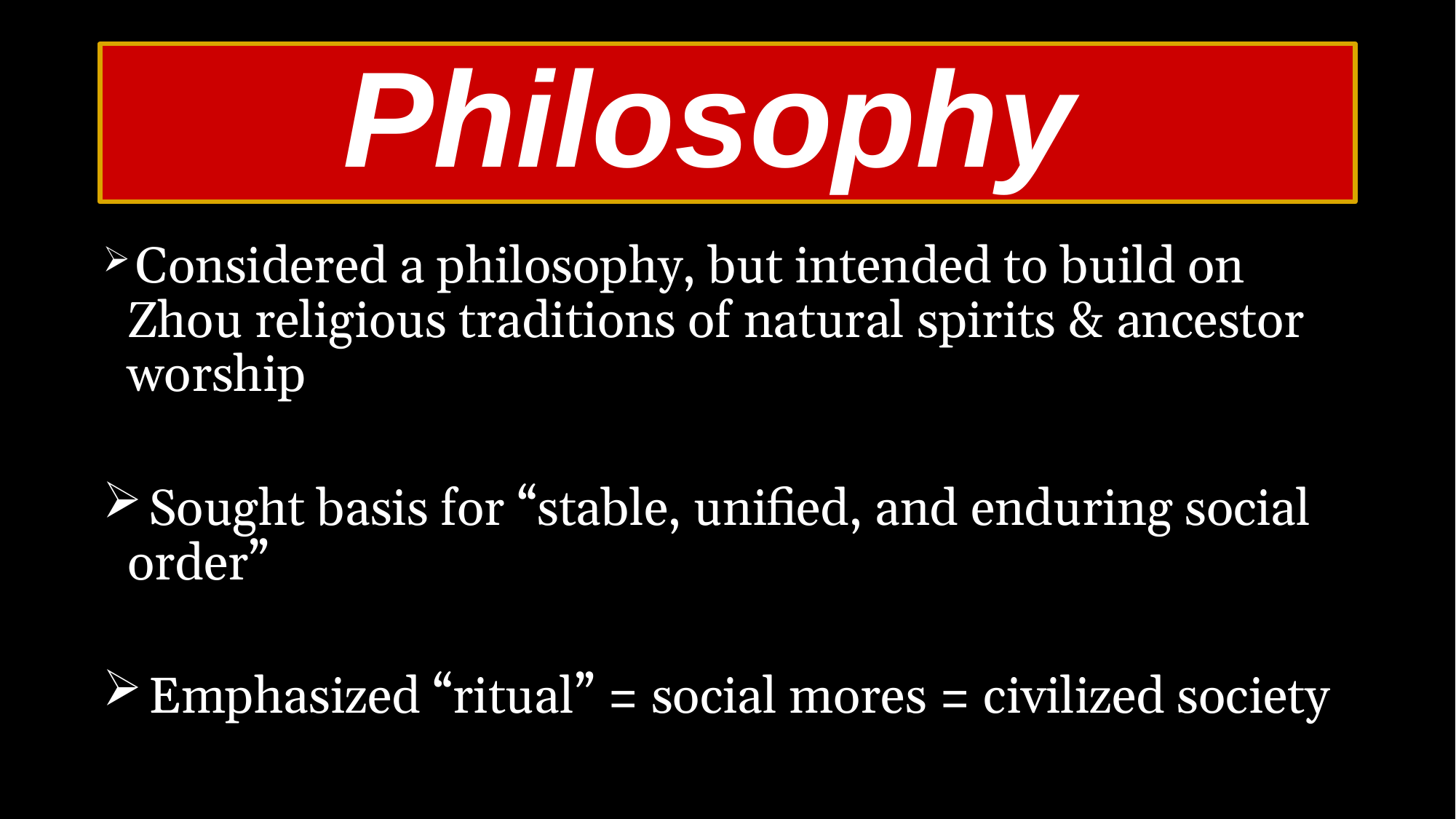

# Philosophy
 Considered a philosophy, but intended to build on Zhou religious traditions of natural spirits & ancestor worship

 Sought basis for “stable, unified, and enduring social order”

 Emphasized “ritual” = social mores = civilized society